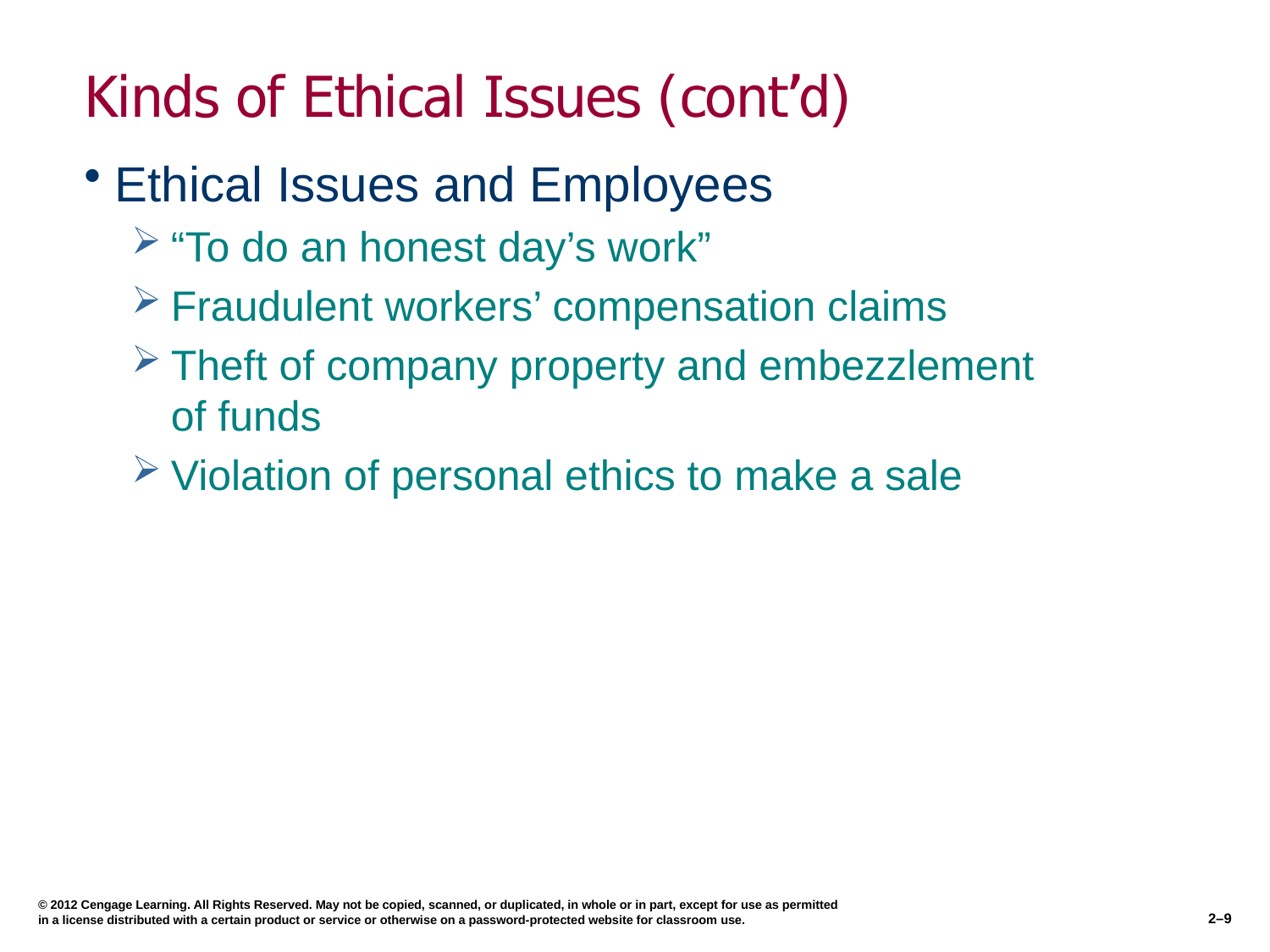

# Kinds of Ethical Issues (cont’d)
Ethical Issues and Employees
“To do an honest day’s work”
Fraudulent workers’ compensation claims
Theft of company property and embezzlement of funds
Violation of personal ethics to make a sale

© 2012 Cengage Learning. All Rights Reserved. May not be copied, scanned, or duplicated, in whole or in part, except for use as permitted in a license distributed with a certain product or service or otherwise on a password-protected website for classroom use.
2–9